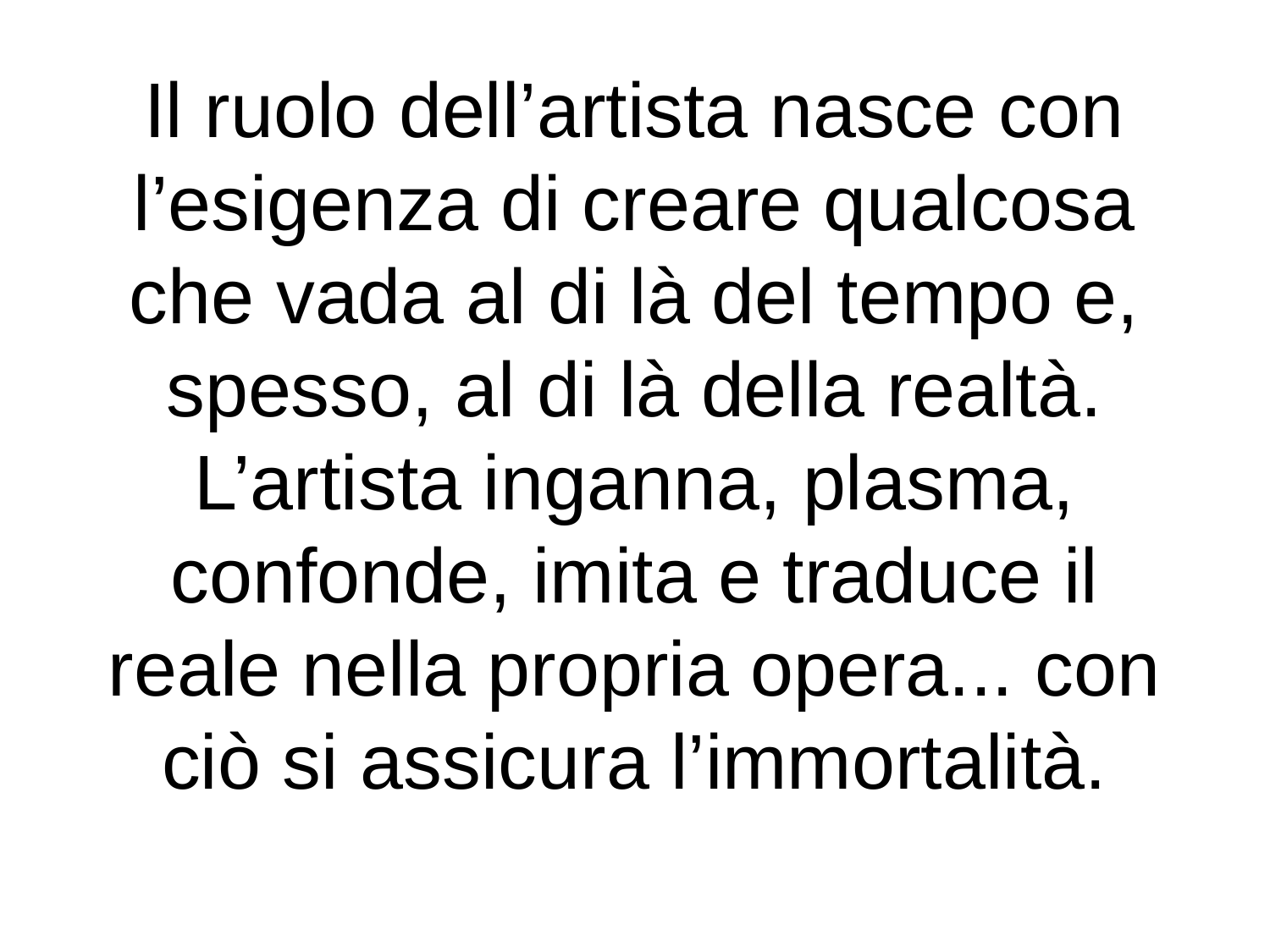

# Il ruolo dell’artista nasce con l’esigenza di creare qualcosa che vada al di là del tempo e, spesso, al di là della realtà. L’artista inganna, plasma, confonde, imita e traduce il reale nella propria opera... con ciò si assicura l’immortalità.